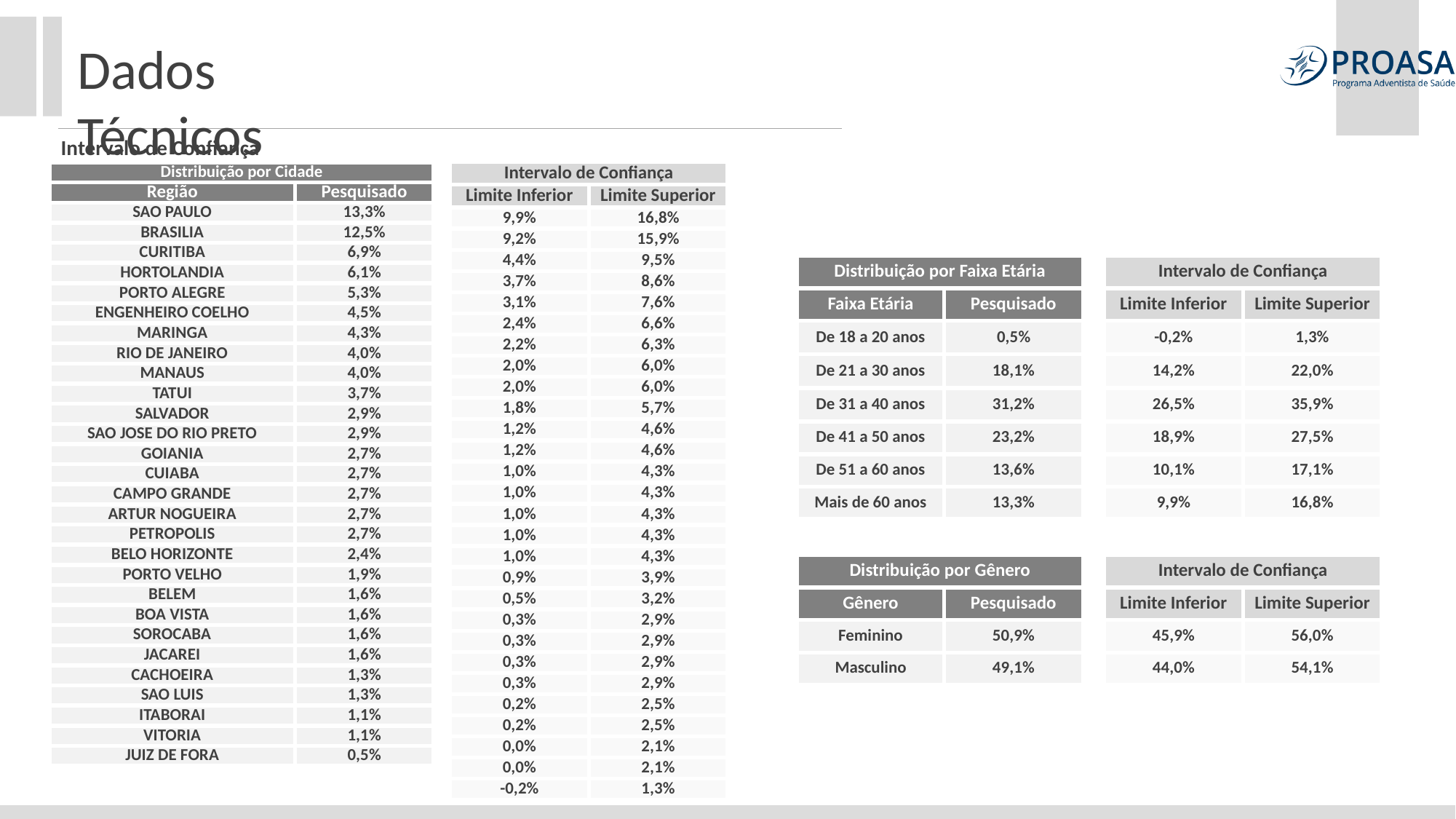

Dados Técnicos
Intervalo de Confiança
| Intervalo de Confiança |  |
| --- | --- |
| Limite Inferior | Limite Superior |
| 9,9% | 16,8% |
| 9,2% | 15,9% |
| 4,4% | 9,5% |
| 3,7% | 8,6% |
| 3,1% | 7,6% |
| 2,4% | 6,6% |
| 2,2% | 6,3% |
| 2,0% | 6,0% |
| 2,0% | 6,0% |
| 1,8% | 5,7% |
| 1,2% | 4,6% |
| 1,2% | 4,6% |
| 1,0% | 4,3% |
| 1,0% | 4,3% |
| 1,0% | 4,3% |
| 1,0% | 4,3% |
| 1,0% | 4,3% |
| 0,9% | 3,9% |
| 0,5% | 3,2% |
| 0,3% | 2,9% |
| 0,3% | 2,9% |
| 0,3% | 2,9% |
| 0,3% | 2,9% |
| 0,2% | 2,5% |
| 0,2% | 2,5% |
| 0,0% | 2,1% |
| 0,0% | 2,1% |
| -0,2% | 1,3% |
| Distribuição por Cidade |  |  |
| --- | --- | --- |
| Região | Pesquisado |  |
| SAO PAULO | 13,3% |  |
| BRASILIA | 12,5% |  |
| CURITIBA | 6,9% |  |
| HORTOLANDIA | 6,1% |  |
| PORTO ALEGRE | 5,3% |  |
| ENGENHEIRO COELHO | 4,5% |  |
| MARINGA | 4,3% |  |
| RIO DE JANEIRO | 4,0% |  |
| MANAUS | 4,0% |  |
| TATUI | 3,7% |  |
| SALVADOR | 2,9% |  |
| SAO JOSE DO RIO PRETO | 2,9% |  |
| GOIANIA | 2,7% |  |
| CUIABA | 2,7% |  |
| CAMPO GRANDE | 2,7% |  |
| ARTUR NOGUEIRA | 2,7% |  |
| PETROPOLIS | 2,7% |  |
| BELO HORIZONTE | 2,4% |  |
| PORTO VELHO | 1,9% |  |
| BELEM | 1,6% |  |
| BOA VISTA | 1,6% |  |
| SOROCABA | 1,6% |  |
| JACAREI | 1,6% |  |
| CACHOEIRA | 1,3% |  |
| SAO LUIS | 1,3% |  |
| ITABORAI | 1,1% |  |
| VITORIA | 1,1% |  |
| JUIZ DE FORA | 0,5% |  |
| Distribuição por Faixa Etária |  |  | Intervalo de Confiança |  |
| --- | --- | --- | --- | --- |
| Faixa Etária | Pesquisado |  | Limite Inferior | Limite Superior |
| De 18 a 20 anos | 0,5% |  | -0,2% | 1,3% |
| De 21 a 30 anos | 18,1% |  | 14,2% | 22,0% |
| De 31 a 40 anos | 31,2% |  | 26,5% | 35,9% |
| De 41 a 50 anos | 23,2% |  | 18,9% | 27,5% |
| De 51 a 60 anos | 13,6% |  | 10,1% | 17,1% |
| Mais de 60 anos | 13,3% |  | 9,9% | 16,8% |
|  |  |  |  |  |
| Distribuição por Gênero |  |  | Intervalo de Confiança |  |
| Gênero | Pesquisado |  | Limite Inferior | Limite Superior |
| Feminino | 50,9% |  | 45,9% | 56,0% |
| Masculino | 49,1% |  | 44,0% | 54,1% |